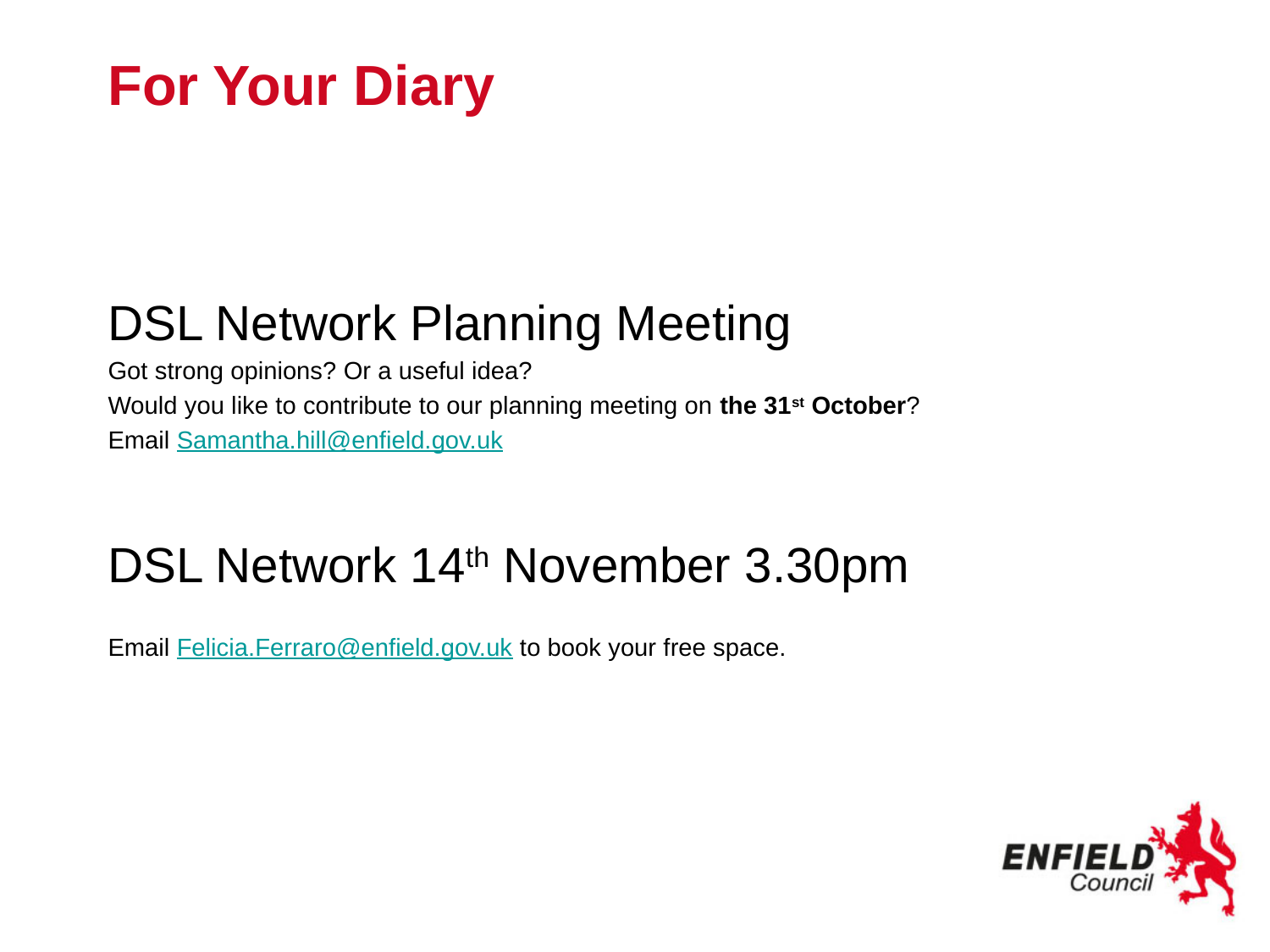

# For Your Diary

DSL Network Planning Meeting
Got strong opinions? Or a useful idea?
Would you like to contribute to our planning meeting on the 31st October?
Email Samantha.hill@enfield.gov.uk

DSL Network 14th November 3.30pm

Email Felicia.Ferraro@enfield.gov.uk to book your free space.